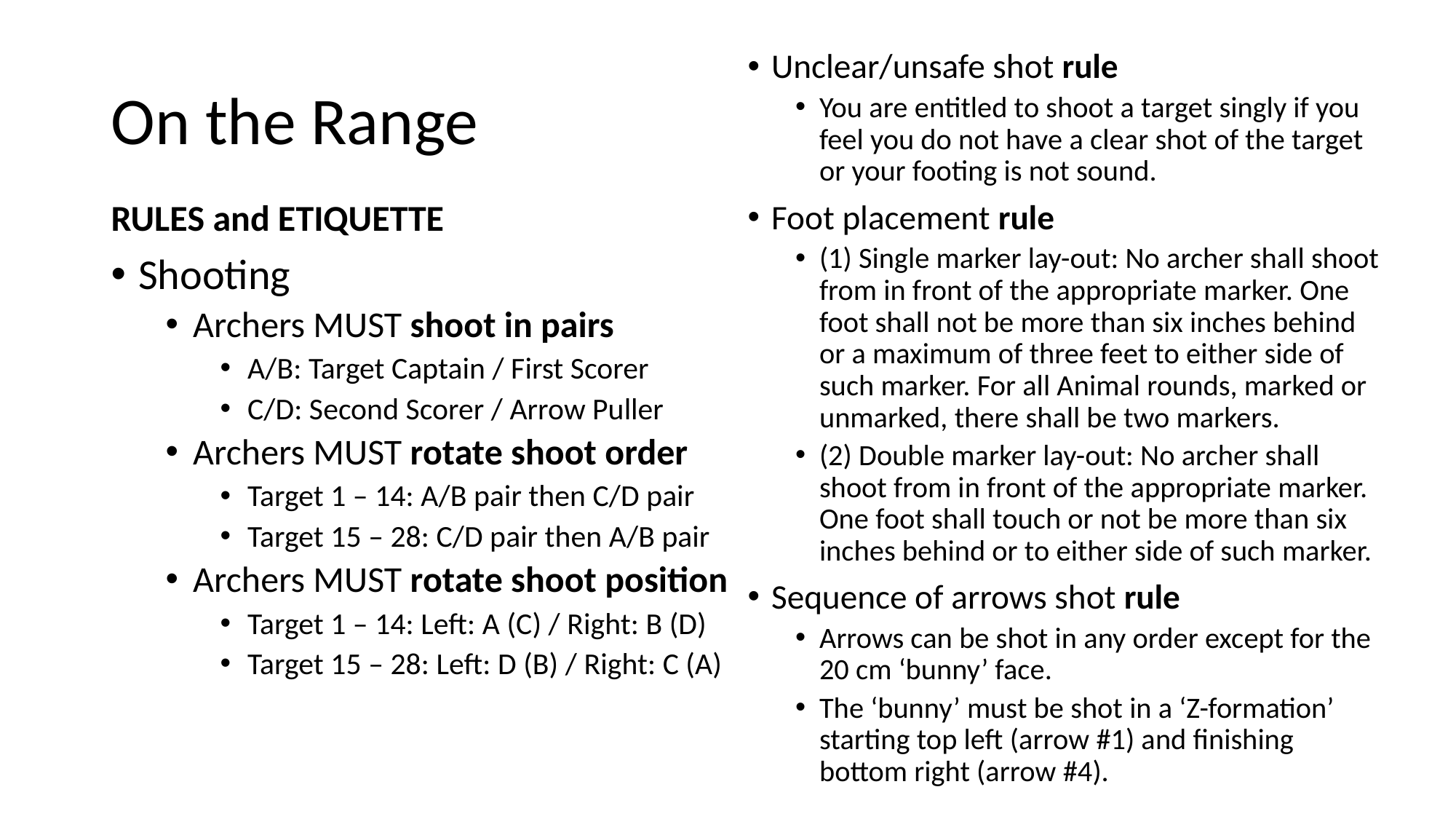

# On the Range
Unclear/unsafe shot rule
You are entitled to shoot a target singly if you feel you do not have a clear shot of the target or your footing is not sound.
Foot placement rule
(1) Single marker lay-out: No archer shall shoot from in front of the appropriate marker. One foot shall not be more than six inches behind or a maximum of three feet to either side of such marker. For all Animal rounds, marked or unmarked, there shall be two markers.
(2) Double marker lay-out: No archer shall shoot from in front of the appropriate marker. One foot shall touch or not be more than six inches behind or to either side of such marker.
Sequence of arrows shot rule
Arrows can be shot in any order except for the 20 cm ‘bunny’ face.
The ‘bunny’ must be shot in a ‘Z-formation’ starting top left (arrow #1) and finishing bottom right (arrow #4).
RULES and ETIQUETTE

Shooting
Archers MUST shoot in pairs
A/B: Target Captain / First Scorer
C/D: Second Scorer / Arrow Puller
Archers MUST rotate shoot order
Target 1 – 14: A/B pair then C/D pair
Target 15 – 28: C/D pair then A/B pair
Archers MUST rotate shoot position
Target 1 – 14: Left: A (C) / Right: B (D)
Target 15 – 28: Left: D (B) / Right: C (A)